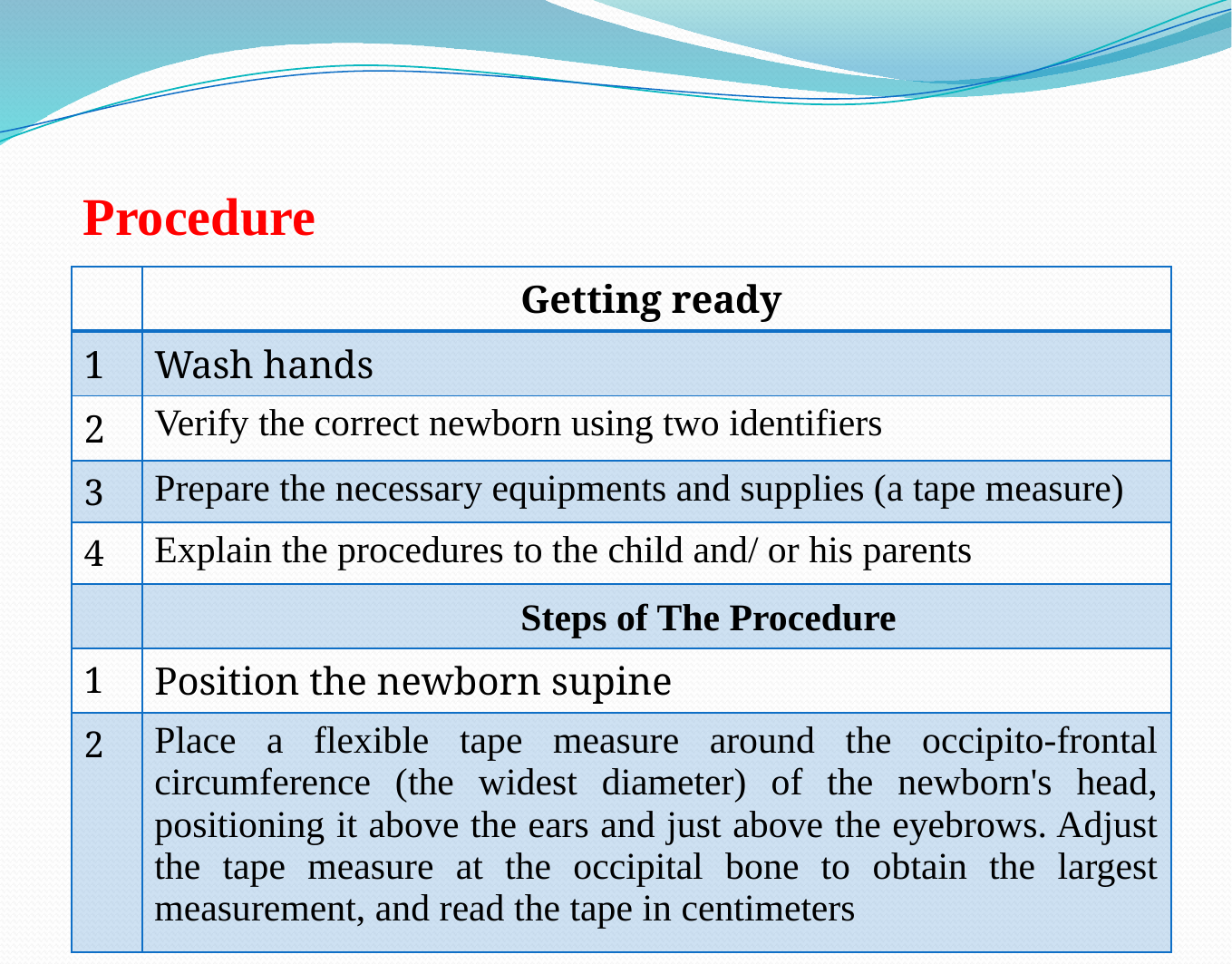

# Procedure
|  | Getting ready |
| --- | --- |
| 1 | Wash hands |
| 2 | Verify the correct newborn using two identifiers |
| 3 | Prepare the necessary equipments and supplies (a tape measure) |
| 4 | Explain the procedures to the child and/ or his parents |
|  | Steps of The Procedure |
| 1 | Position the newborn supine |
| 2 | Place a flexible tape measure around the occipito-frontal circumference (the widest diameter) of the newborn's head, positioning it above the ears and just above the eyebrows. Adjust the tape measure at the occipital bone to obtain the largest measurement, and read the tape in centimeters |